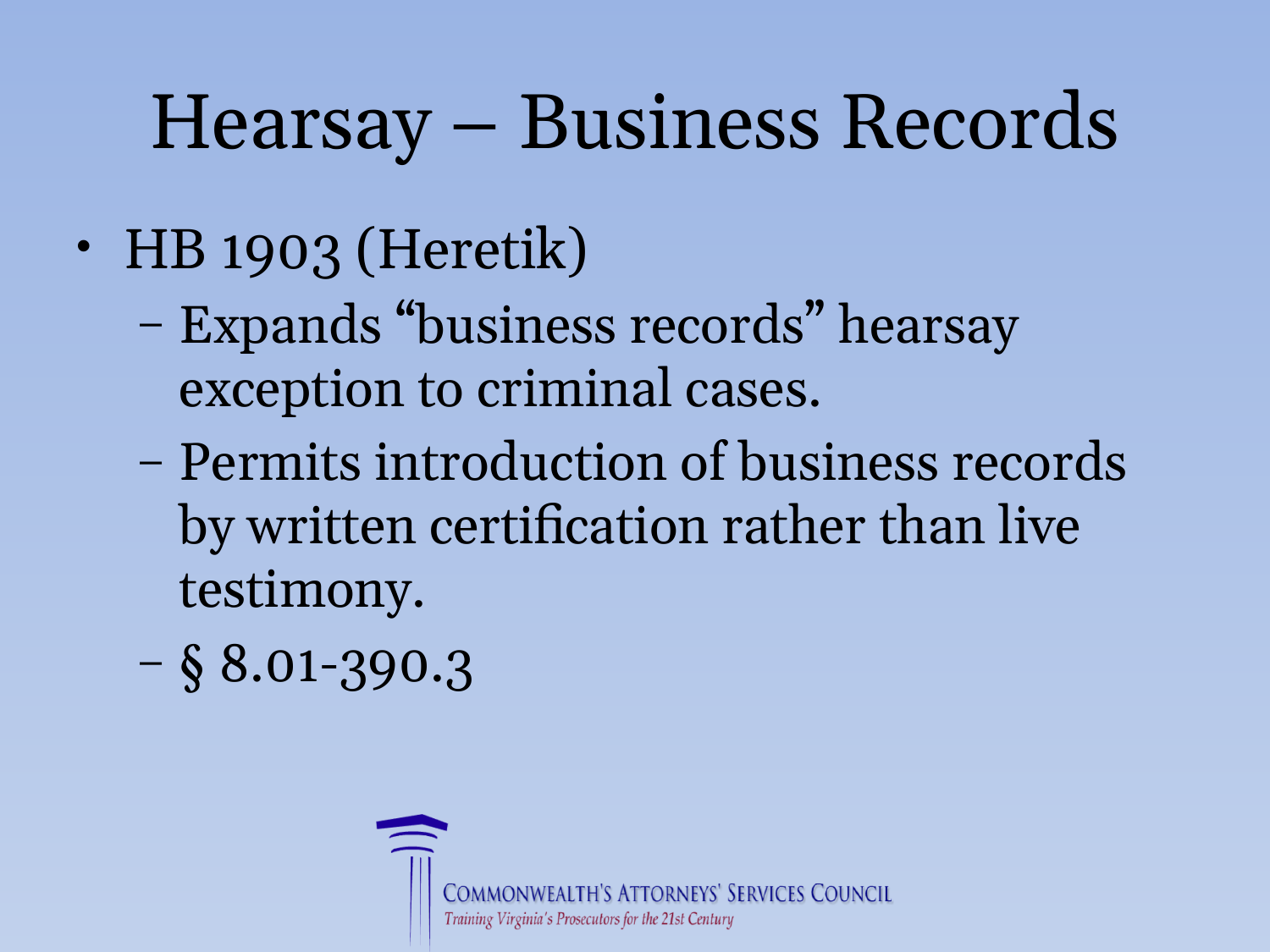

# Hearsay – Business Records
HB 1903 (Heretik)
Expands “business records” hearsay exception to criminal cases.
Permits introduction of business records by written certification rather than live testimony.
§ 8.01-390.3